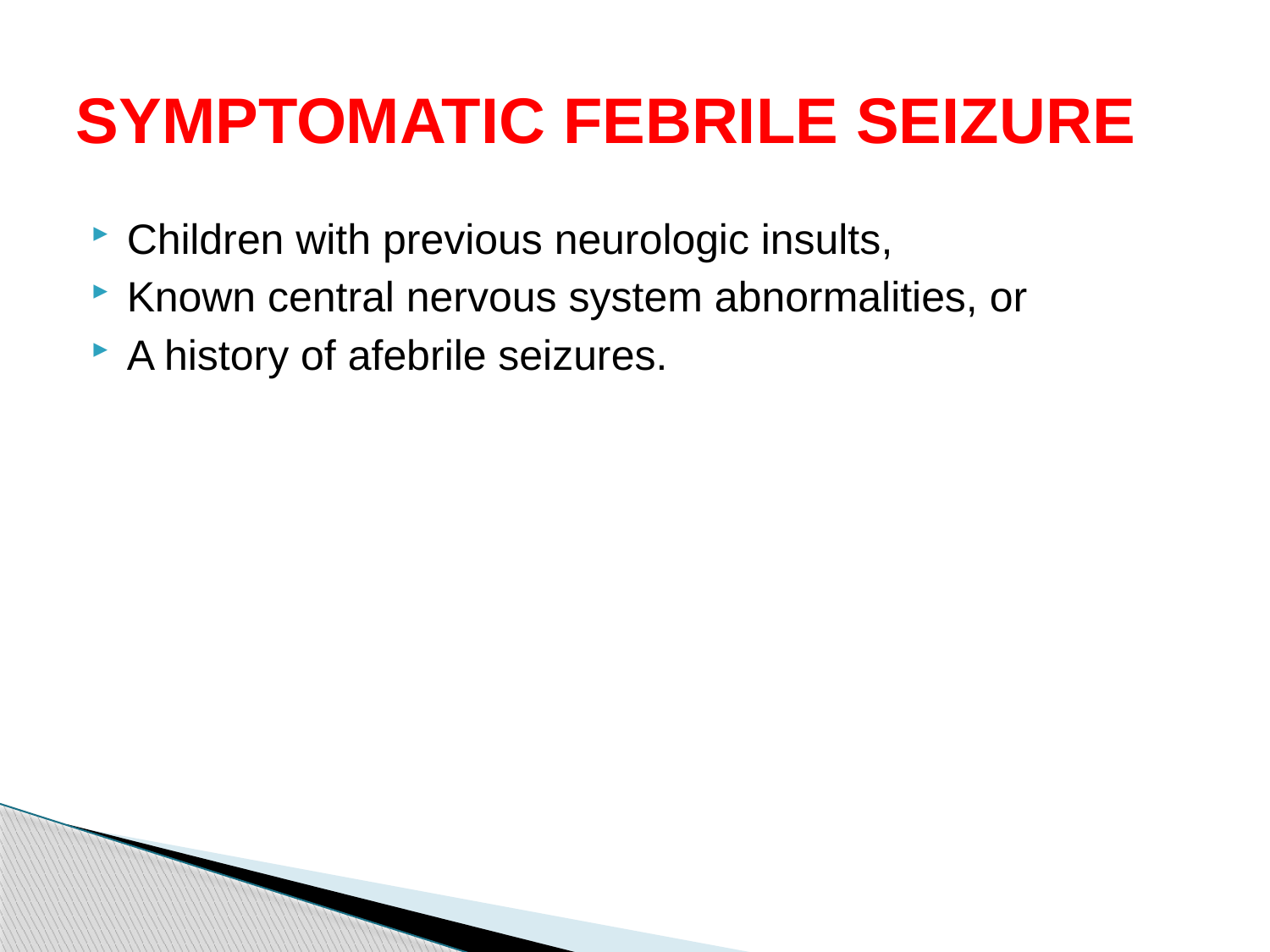

# SYMPTOMATIC FEBRILE SEIZURE
Children with previous neurologic insults,
Known central nervous system abnormalities, or
A history of afebrile seizures.